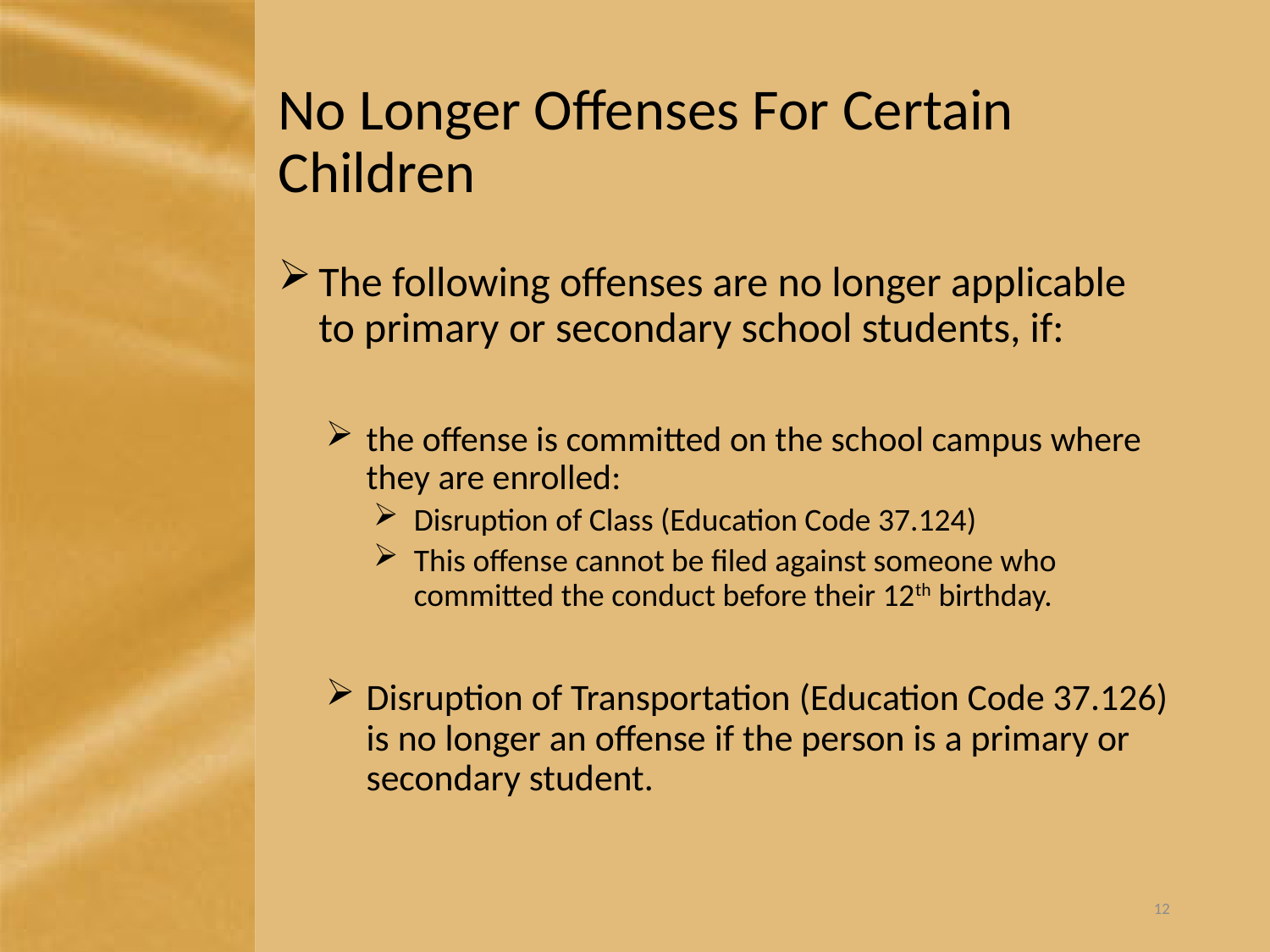

# No Longer Offenses For Certain Children
The following offenses are no longer applicable to primary or secondary school students, if:

the offense is committed on the school campus where they are enrolled:
Disruption of Class (Education Code 37.124)
This offense cannot be filed against someone who committed the conduct before their 12th birthday.

Disruption of Transportation (Education Code 37.126) is no longer an offense if the person is a primary or secondary student.
12